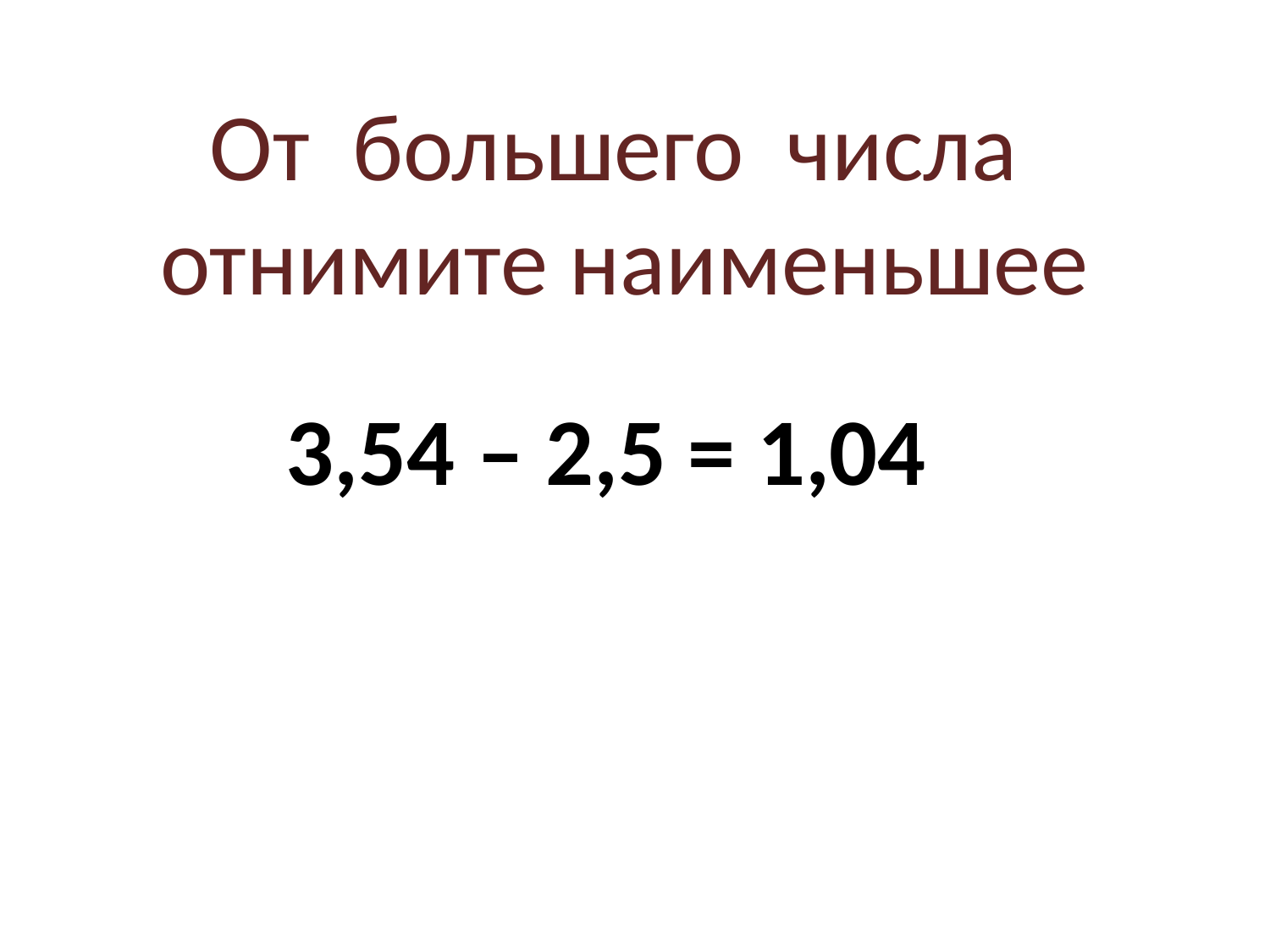

От  большего  числа  отнимите наименьшее

         3,54 – 2,5 = 1,04